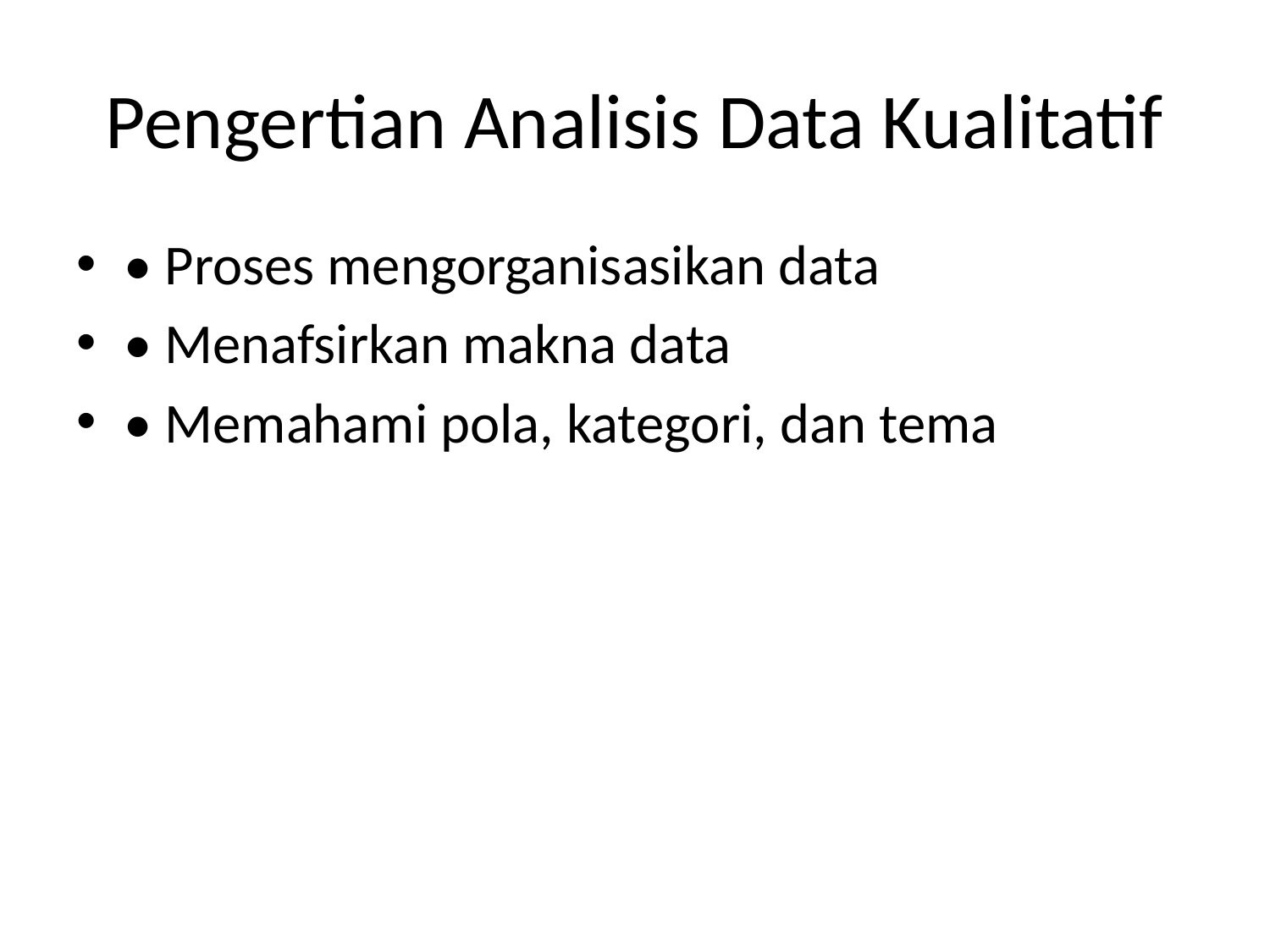

# Pengertian Analisis Data Kualitatif
• Proses mengorganisasikan data
• Menafsirkan makna data
• Memahami pola, kategori, dan tema